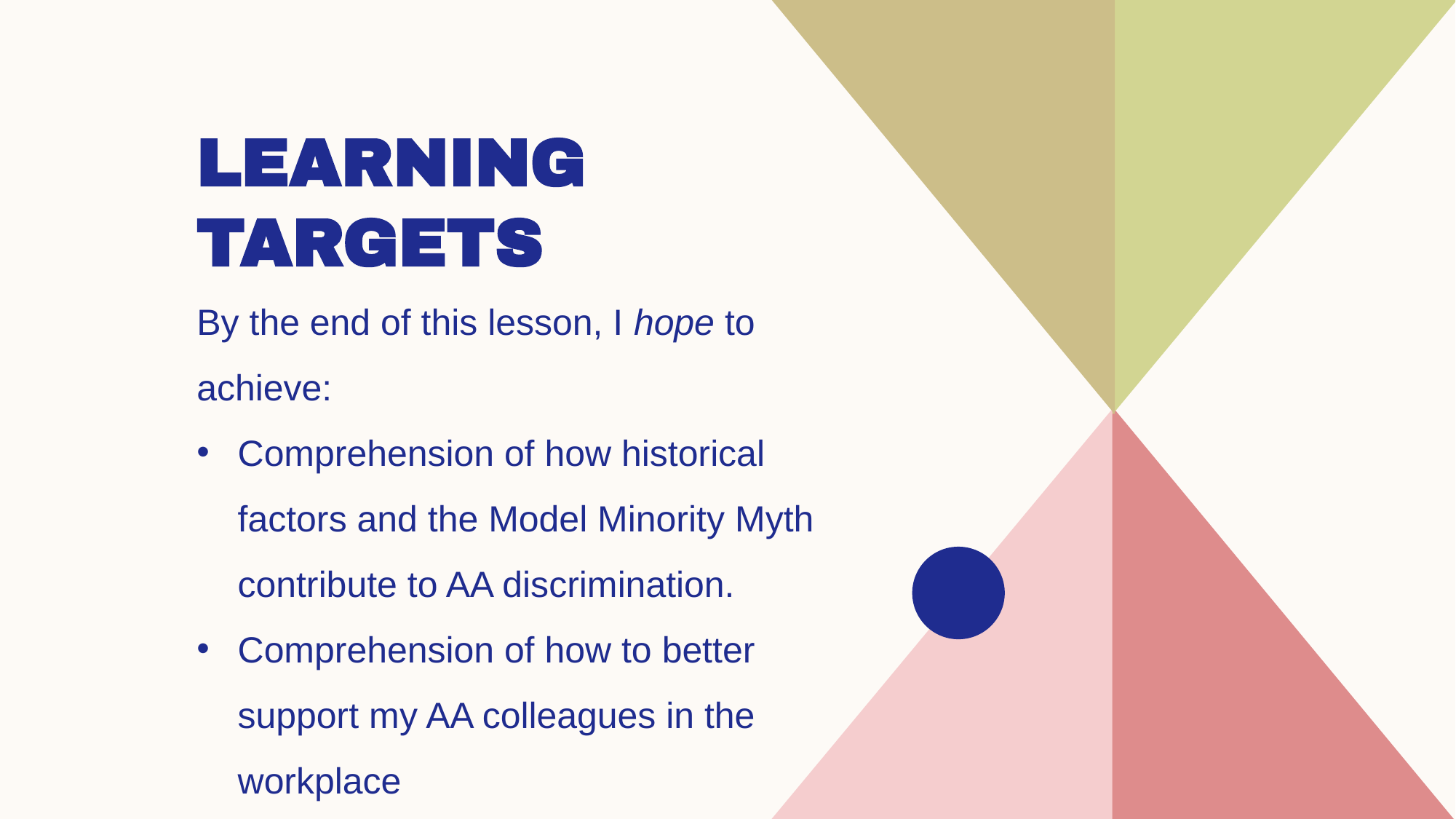

# LEARNING TARGETS
By the end of this lesson, I hope to achieve:
Comprehension of how historical factors and the Model Minority Myth contribute to AA discrimination.
Comprehension of how to better support my AA colleagues in the workplace